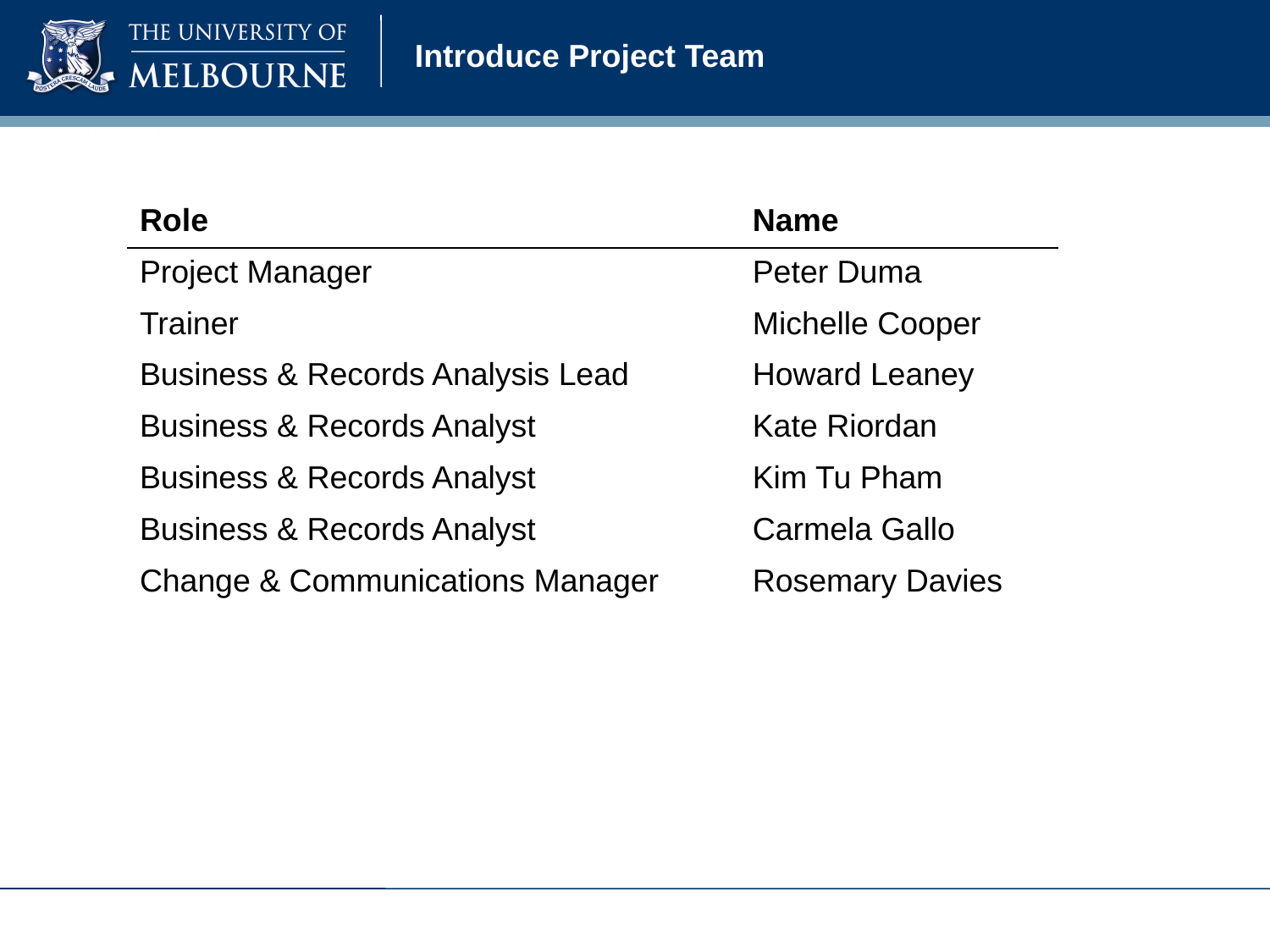

# Introduce Project Team

| Role | Name |
| --- | --- |
| Project Manager | Peter Duma |
| Trainer | Michelle Cooper |
| Business & Records Analysis Lead | Howard Leaney |
| Business & Records Analyst | Kate Riordan |
| Business & Records Analyst | Kim Tu Pham |
| Business & Records Analyst | Carmela Gallo |
| Change & Communications Manager | Rosemary Davies |